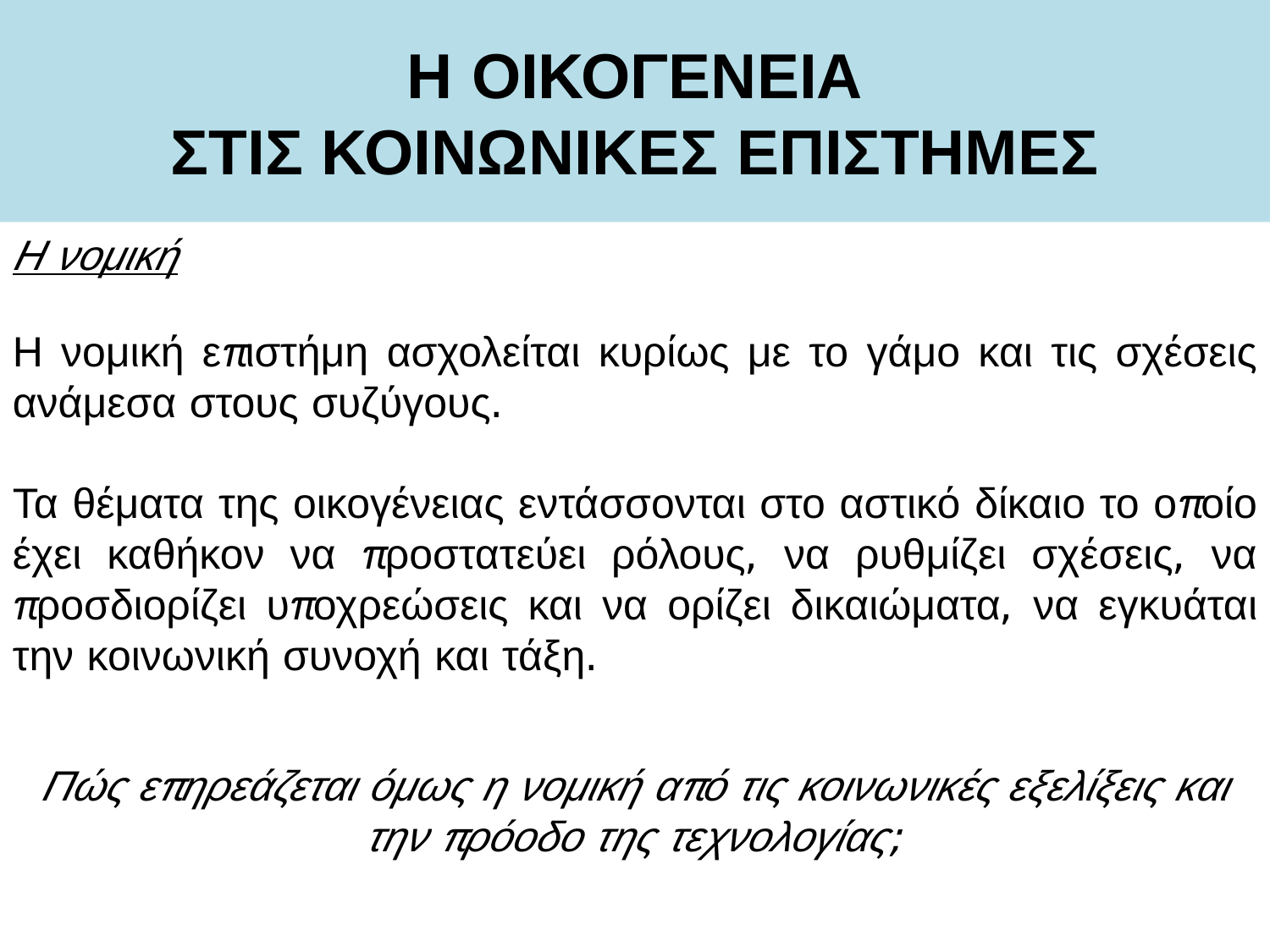

# Η ΟΙΚΟΓΕΝΕΙΑ ΣΤΙΣ ΚΟΙΝΩΝΙΚΕΣ ΕΠΙΣΤΗΜΕΣ
Η νομική
Η νομική επιστήμη ασχολείται κυρίως με το γάμο και τις σχέσεις ανάμεσα στους συζύγους.
Τα θέματα της οικογένειας εντάσσονται στο αστικό δίκαιο το οποίο έχει καθήκον να προστατεύει ρόλους, να ρυθμίζει σχέσεις, να προσδιορίζει υποχρεώσεις και να ορίζει δικαιώματα, να εγκυάται την κοινωνική συνοχή και τάξη.
Πώς επηρεάζεται όμως η νομική από τις κοινωνικές εξελίξεις και την πρόοδο της τεχνολογίας;